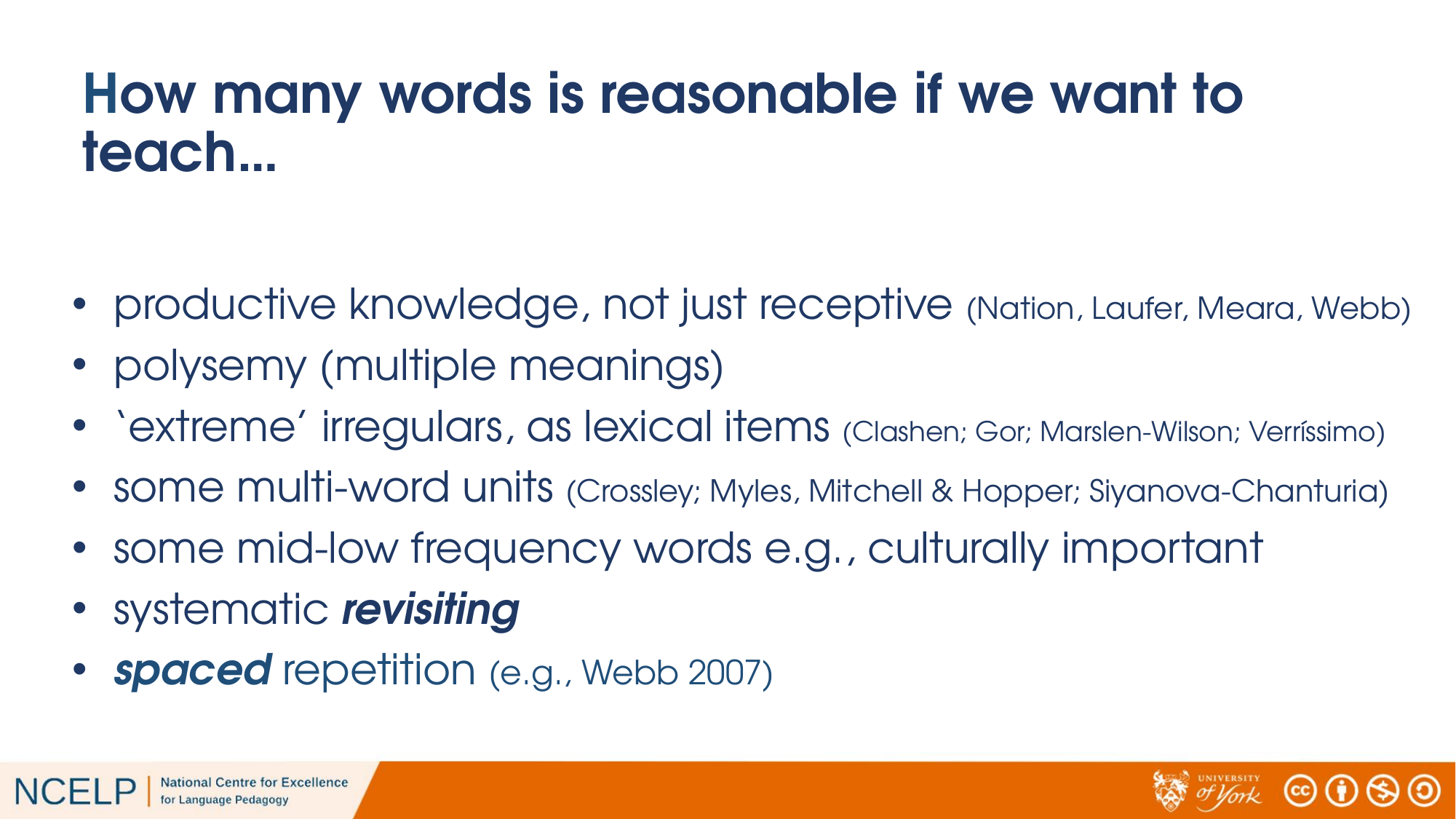

# How many words is reasonable if we want to teach…

productive knowledge, not just receptive (Nation, Laufer, Meara, Webb)
polysemy (multiple meanings)
‘extreme’ irregulars, as lexical items (Clashen; Gor; Marslen-Wilson; Verríssimo)
some multi-word units (Crossley; Myles, Mitchell & Hopper; Siyanova-Chanturia)
some mid-low frequency words e.g., culturally important
systematic revisiting
spaced repetition (e.g., Webb 2007)